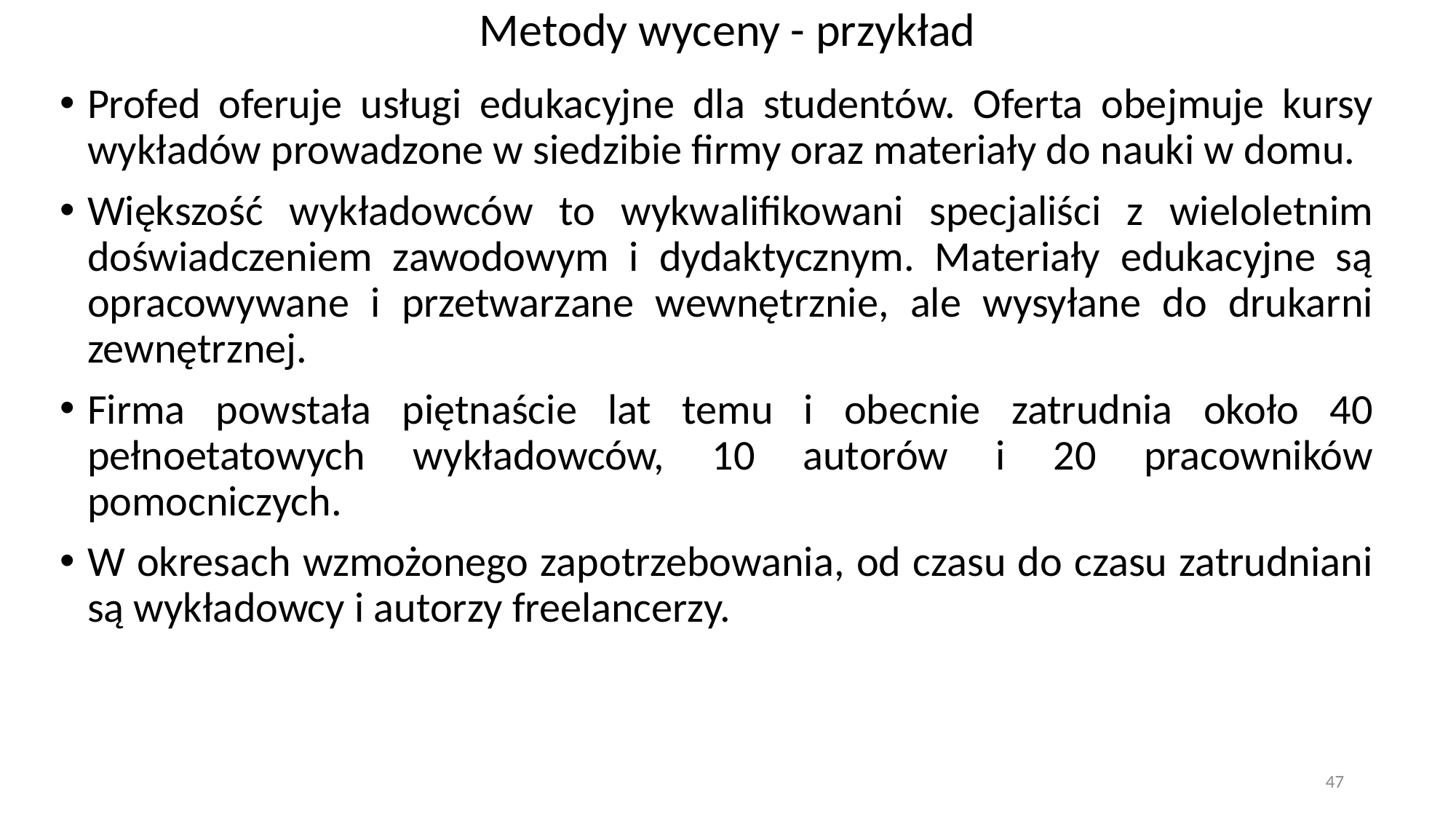

# Metody wyceny - przykład
Profed oferuje usługi edukacyjne dla studentów. Oferta obejmuje kursy wykładów prowadzone w siedzibie firmy oraz materiały do ​​nauki w domu.
Większość wykładowców to wykwalifikowani specjaliści z wieloletnim doświadczeniem zawodowym i dydaktycznym. Materiały edukacyjne są opracowywane i przetwarzane wewnętrznie, ale wysyłane do drukarni zewnętrznej.
Firma powstała piętnaście lat temu i obecnie zatrudnia około 40 pełnoetatowych wykładowców, 10 autorów i 20 pracowników pomocniczych.
W okresach wzmożonego zapotrzebowania, od czasu do czasu zatrudniani są wykładowcy i autorzy freelancerzy.
47